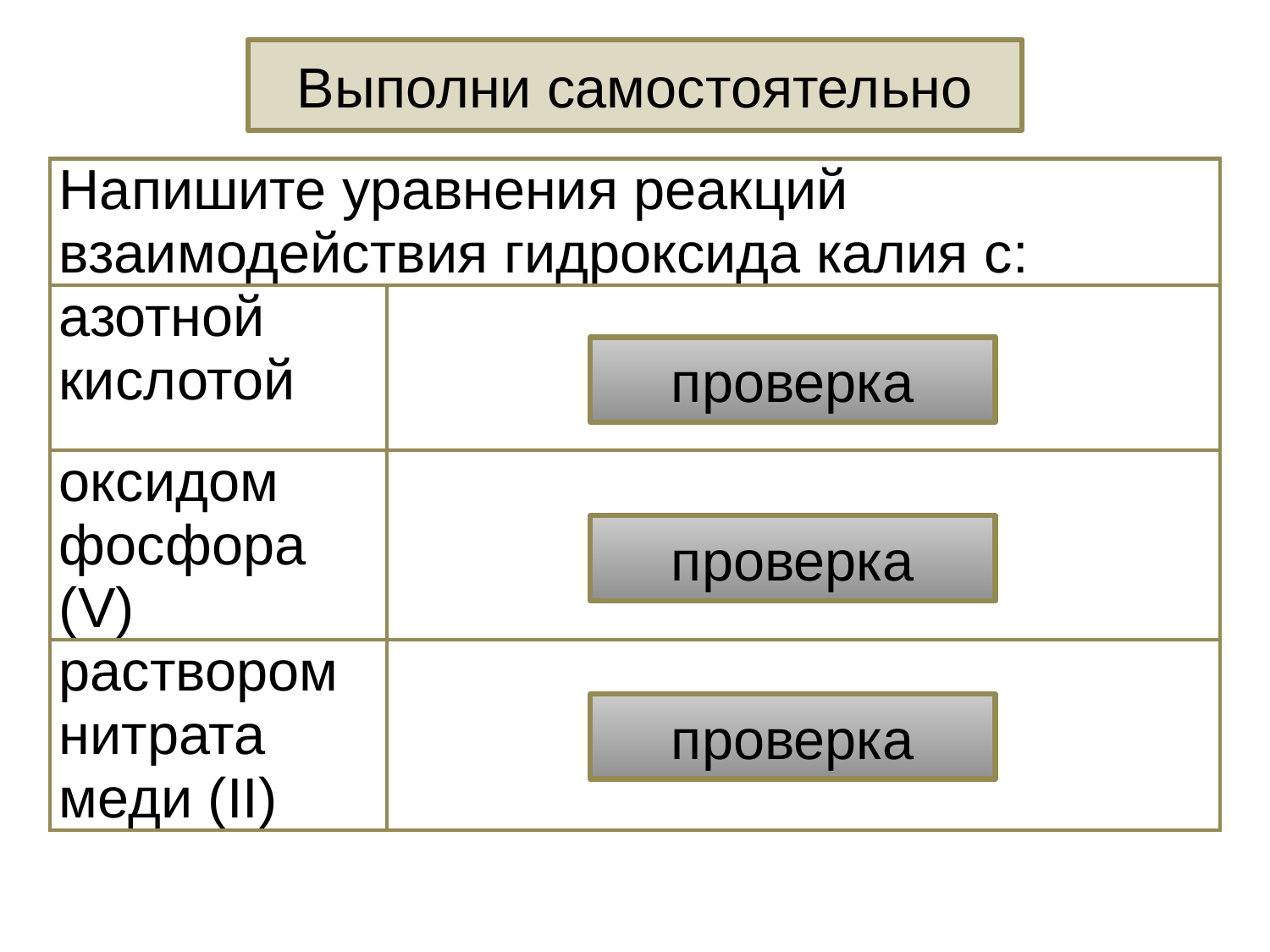

Выполни самостоятельно
| Напишите уравнения реакций взаимодействия гидроксида калия с: |  |
| --- | --- |
| азотной кислотой |  |
| оксидом фосфора (V) |  |
| раствором нитрата меди (II) |  |
проверка
проверка
проверка